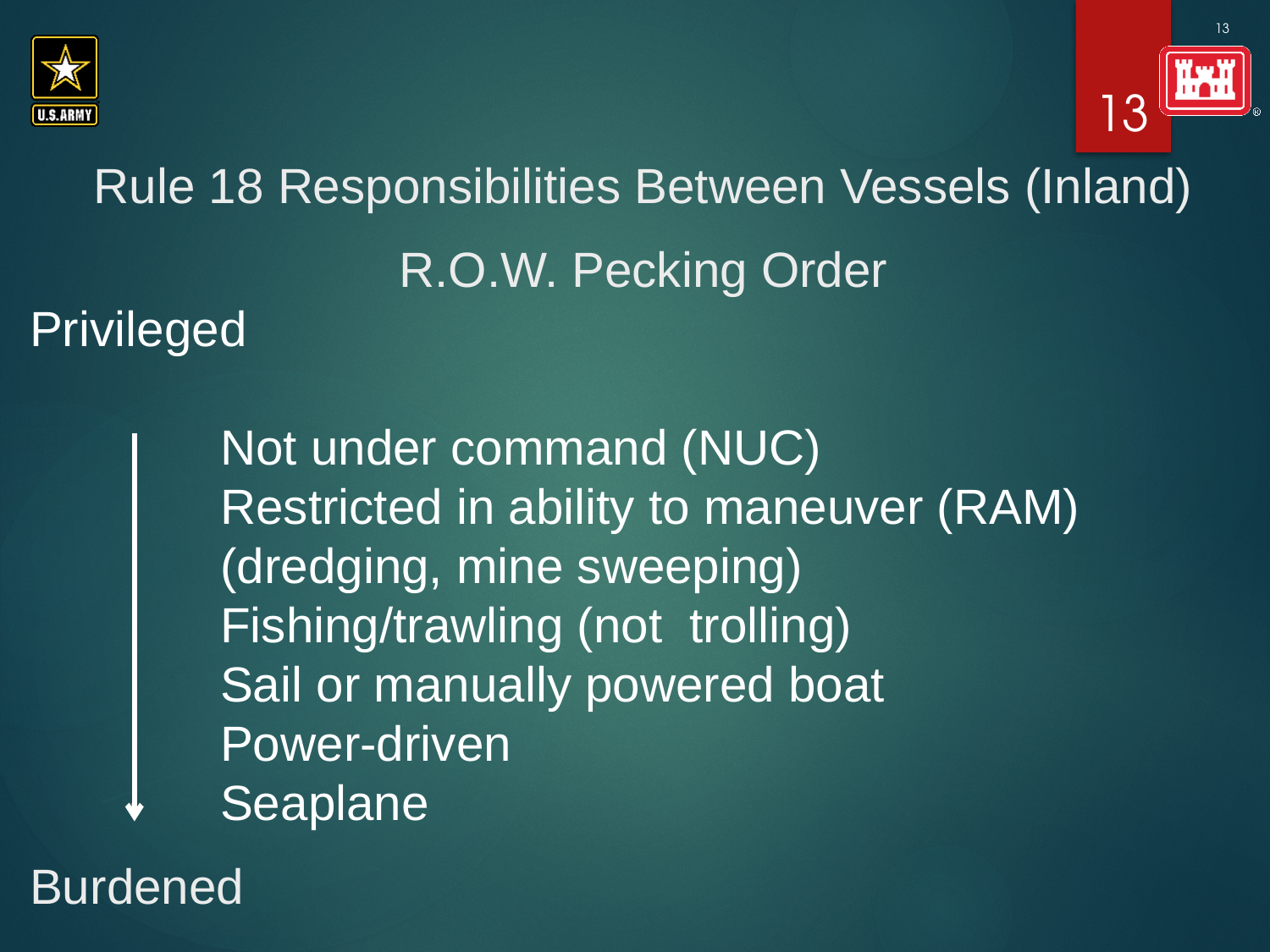

13
Rule 18 Responsibilities Between Vessels (Inland)
R.O.W. Pecking Order
Privileged

Not under command (NUC)
Restricted in ability to maneuver (RAM) (dredging, mine sweeping)
Fishing/trawling (not  trolling)
Sail or manually powered boat
Power-driven
Seaplane
Burdened